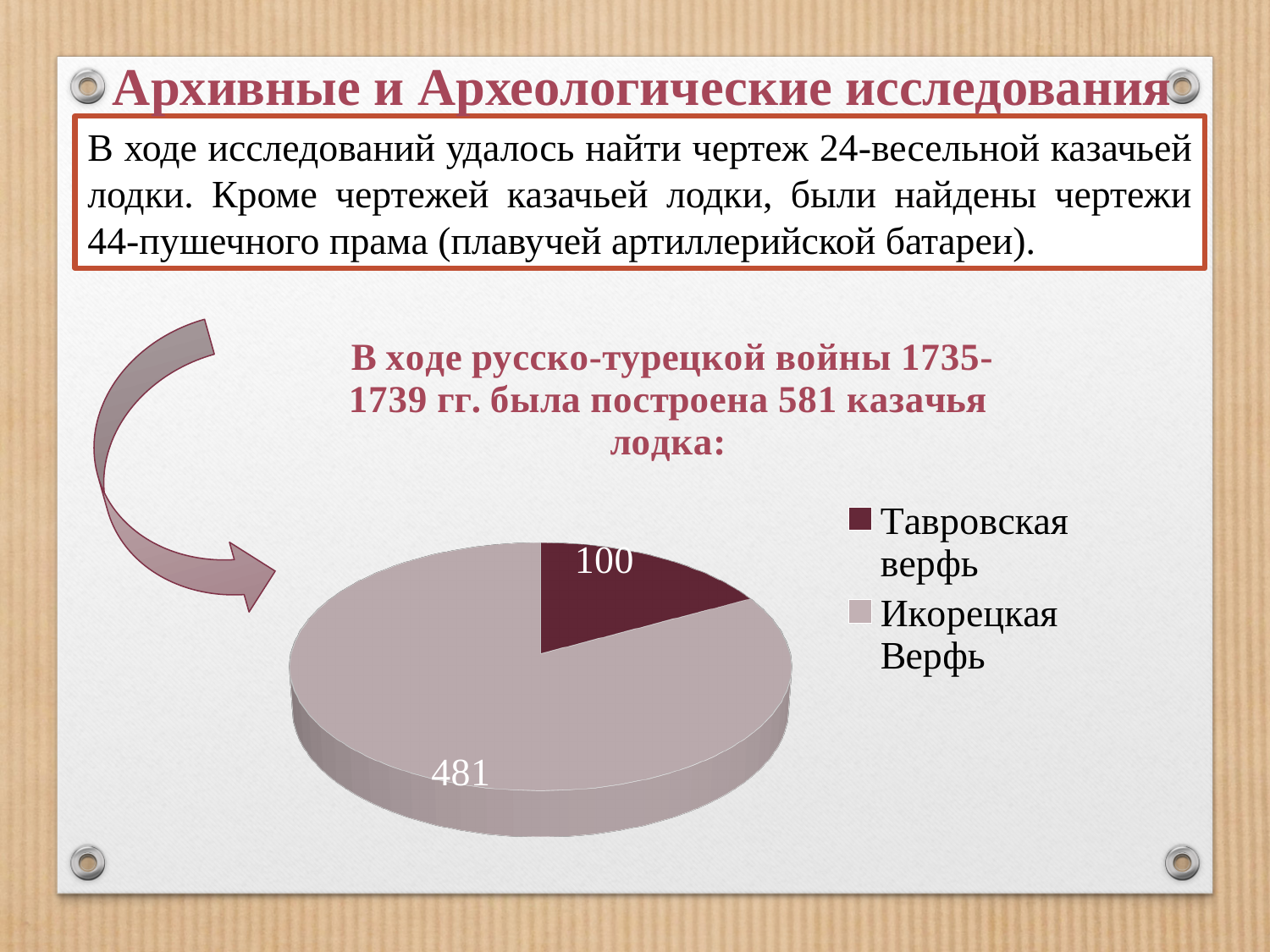

Архивные и Археологические исследования
В ходе исследований удалось найти чертеж 24-весельной казачьей лодки. Кроме чертежей казачьей лодки, были найдены чертежи 44-пушечного прама (плавучей артиллерийской батареи).

[unsupported chart]